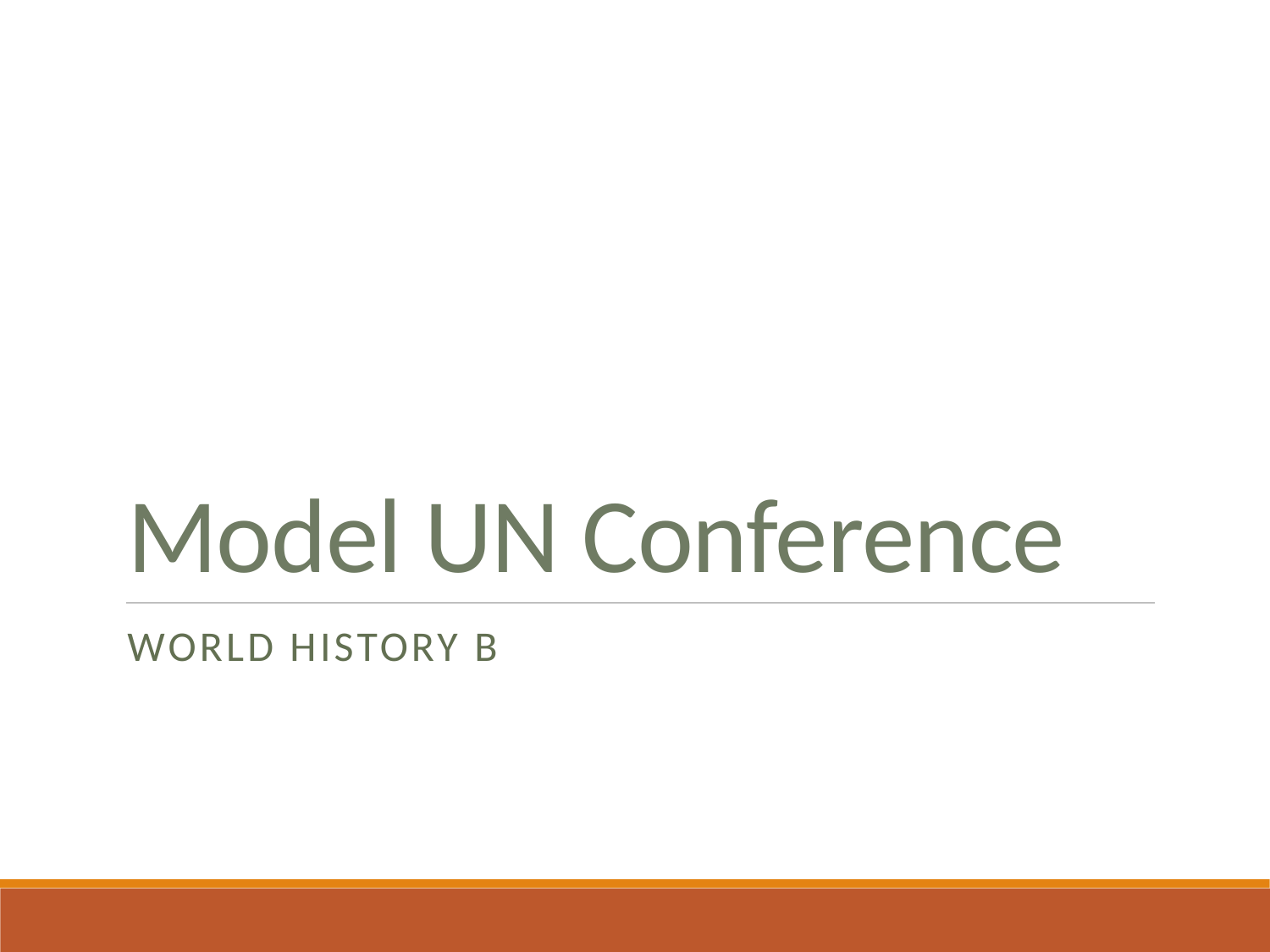

# Model UN Conference
World history B